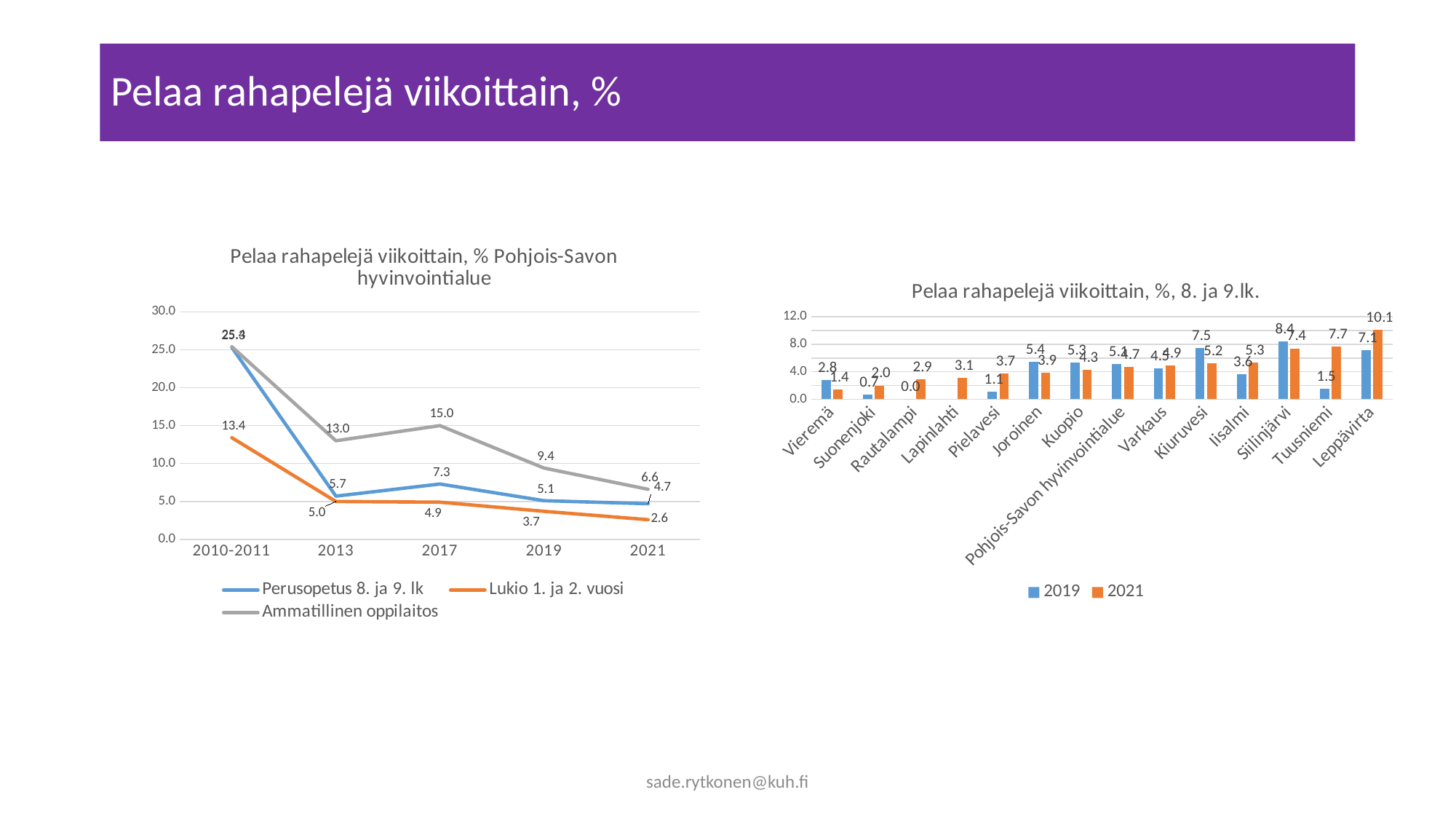

# Pelaa rahapelejä viikoittain, %

### Chart: Pelaa rahapelejä viikoittain, % Pohjois-Savon hyvinvointialue

| Category | Perusopetus 8. ja 9. lk | Lukio 1. ja 2. vuosi | Ammatillinen oppilaitos |
|---|---|---|---|
| 2010-2011 | 25.3 | 13.4 | 25.4 |
| 2013 | 5.7 | 5.0 | 13.0 |
| 2017 | 7.3 | 4.9 | 15.0 |
| 2019 | 5.1 | 3.7 | 9.4 |
| 2021 | 4.7 | 2.6 | 6.6 |

### Chart: Pelaa rahapelejä viikoittain, %, 8. ja 9.lk.

| Category | 2019 | 2021 |
|---|---|---|
| Vieremä | 2.8 | 1.4 |
| Suonenjoki | 0.7 | 2.0 |
| Rautalampi | 0.0 | 2.9 |
| Lapinlahti | None | 3.1 |
| Pielavesi | 1.1 | 3.7 |
| Joroinen | 5.4 | 3.9 |
| Kuopio | 5.3 | 4.3 |
| Pohjois-Savon hyvinvointialue | 5.1 | 4.7 |
| Varkaus | 4.5 | 4.9 |
| Kiuruvesi | 7.5 | 5.2 |
| Iisalmi | 3.6 | 5.3 |
| Siilinjärvi | 8.4 | 7.4 |
| Tuusniemi | 1.5 | 7.7 |
| Leppävirta | 7.1 | 10.1 |
sade.rytkonen@kuh.fi